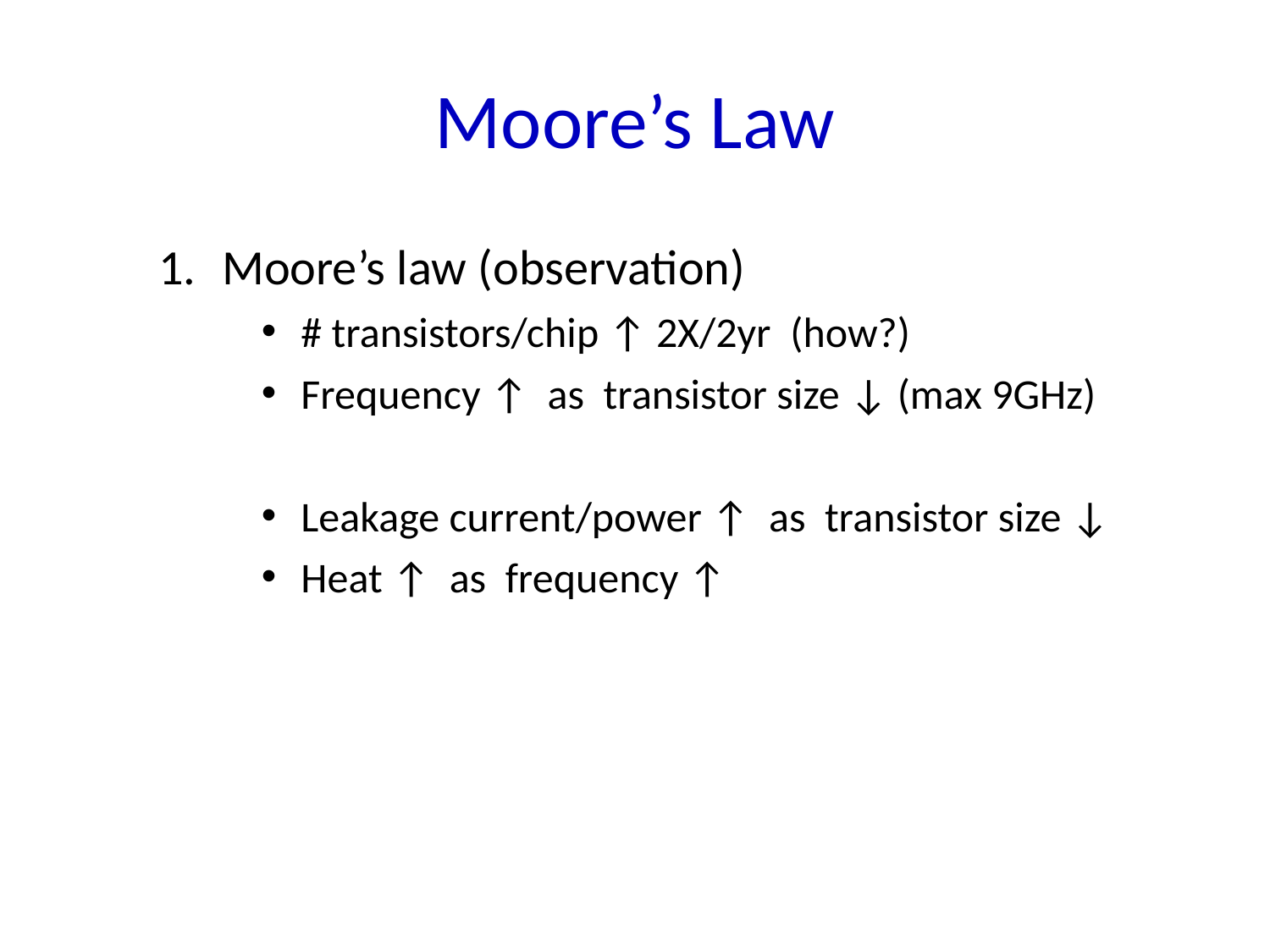

# Moore’s Law
Moore’s law (observation)
# transistors/chip ↑ 2X/2yr  (how?)
Frequency ↑  as  transistor size ↓ (max 9GHz)

Leakage current/power ↑  as  transistor size ↓
Heat ↑  as  frequency ↑